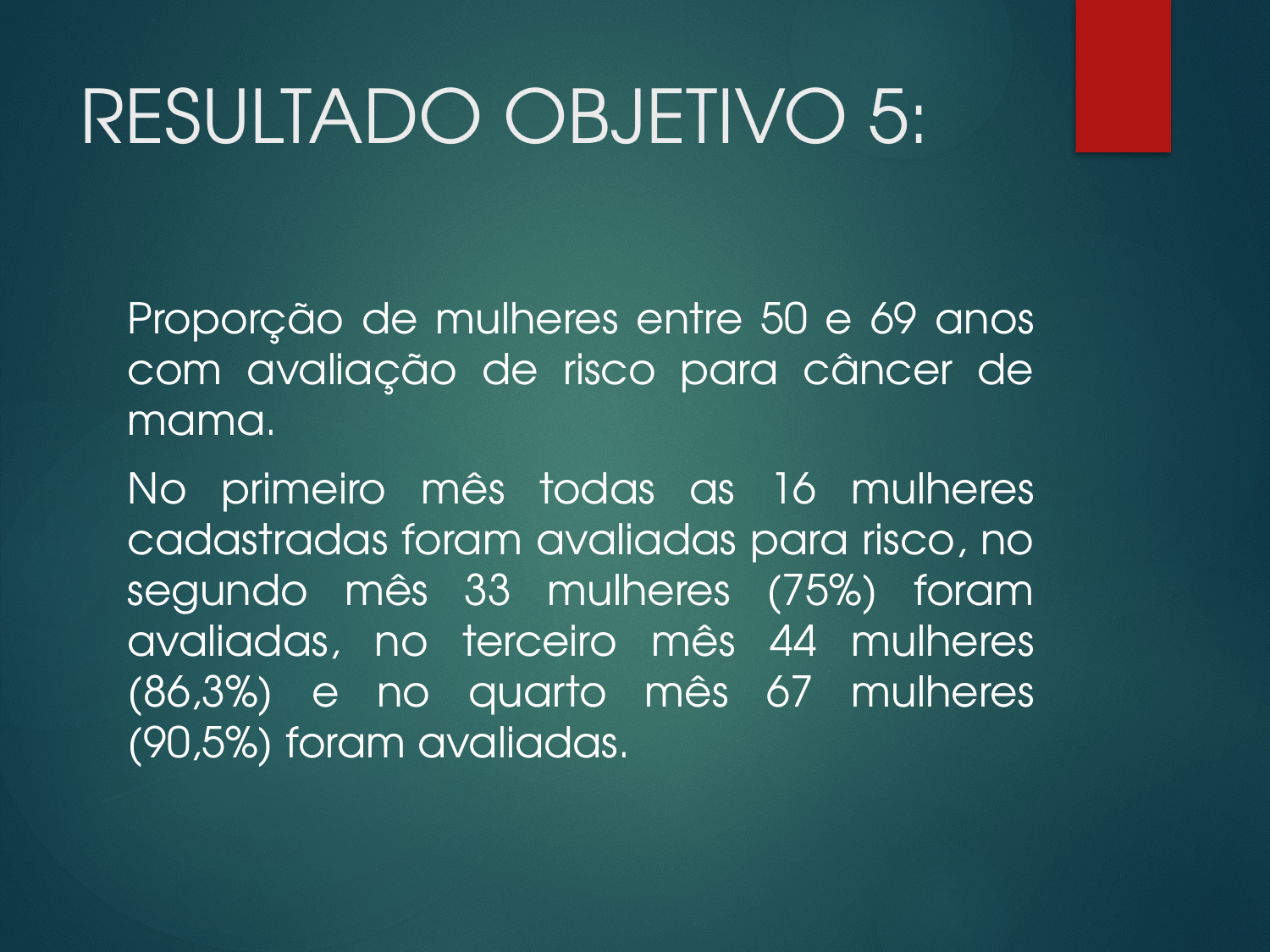

# RESULTADO OBJETIVO 5:
Proporção de mulheres entre 50 e 69 anos com avaliação de risco para câncer de mama.
No primeiro mês todas as 16 mulheres cadastradas foram avaliadas para risco, no segundo mês 33 mulheres (75%) foram avaliadas, no terceiro mês 44 mulheres (86,3%) e no quarto mês 67 mulheres (90,5%) foram avaliadas.